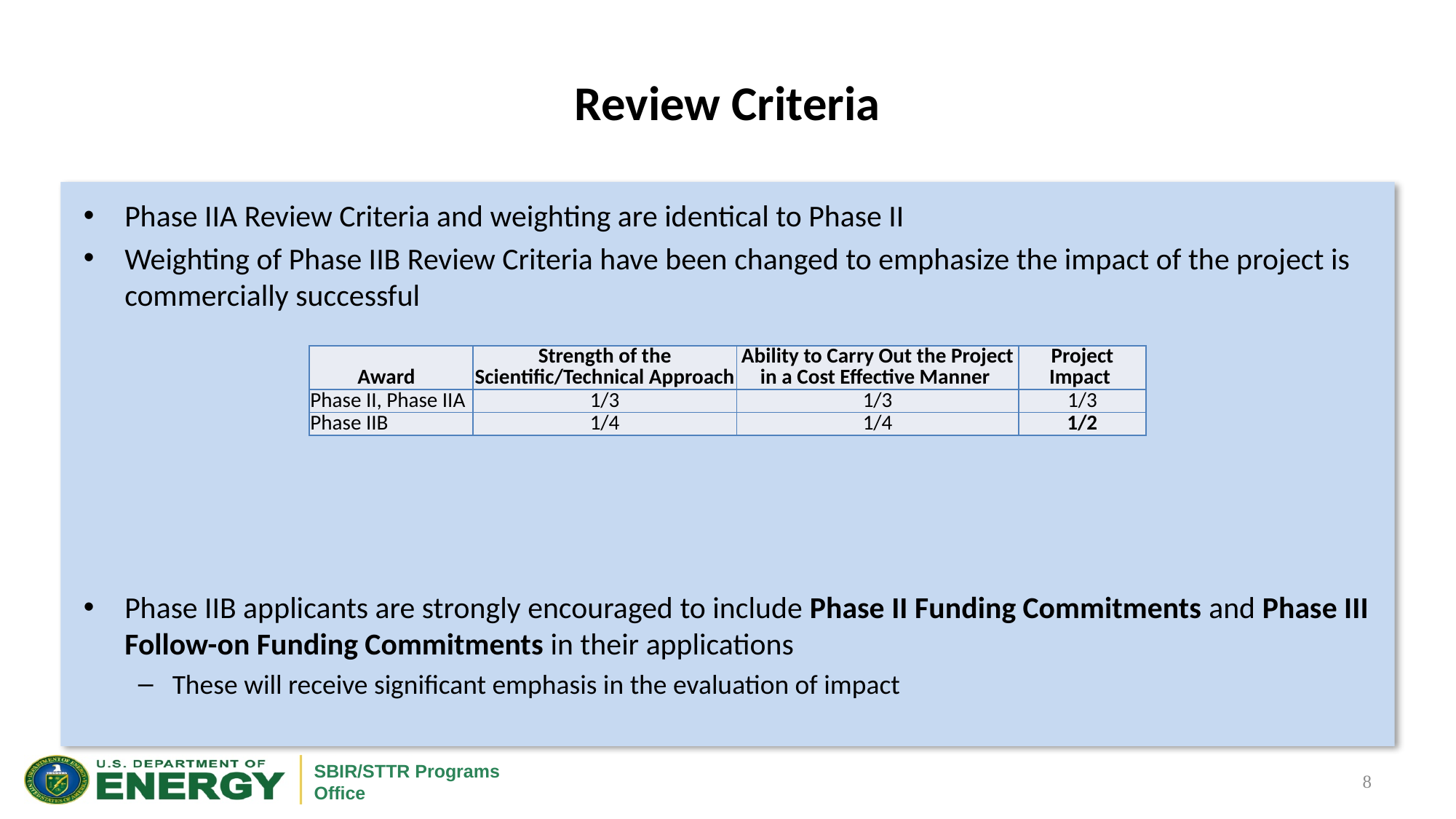

# Review Criteria
Phase IIA Review Criteria and weighting are identical to Phase II
Weighting of Phase IIB Review Criteria have been changed to emphasize the impact of the project is commercially successful

Phase IIB applicants are strongly encouraged to include Phase II Funding Commitments and Phase III Follow-on Funding Commitments in their applications
These will receive significant emphasis in the evaluation of impact

| Award | Strength of the Scientific/Technical Approach | Ability to Carry Out the Project in a Cost Effective Manner | Project Impact |
| --- | --- | --- | --- |
| Phase II, Phase IIA | 1/3 | 1/3 | 1/3 |
| Phase IIB | 1/4 | 1/4 | 1/2 |
8